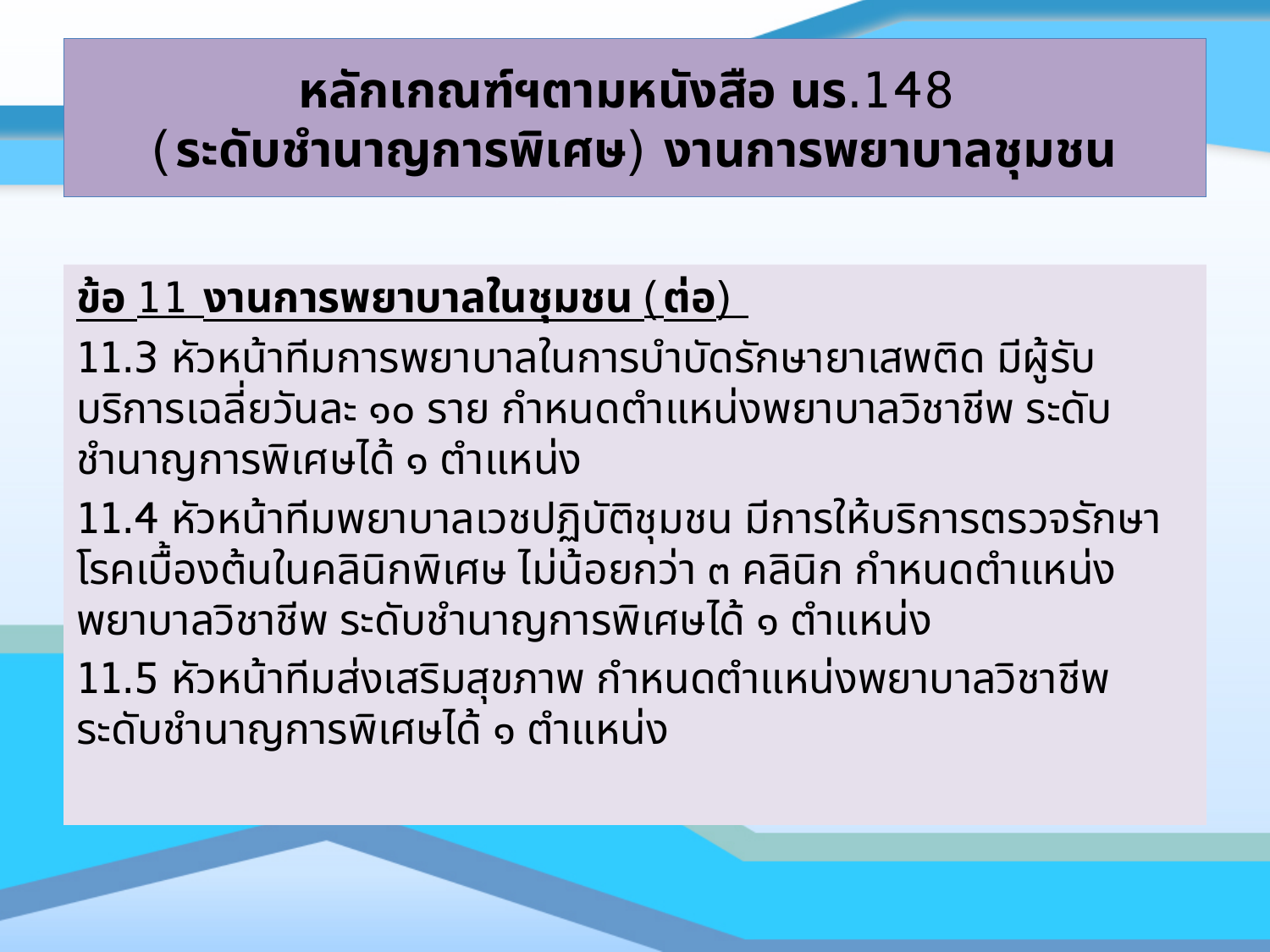

# หลักเกณฑ์ฯตามหนังสือ นร.148 (ระดับชำนาญการพิเศษ) งานการพยาบาลชุมชน
ข้อ 11 งานการพยาบาลในชุมชน (ต่อ)
11.3 หัวหน้าทีมการพยาบาลในการบำบัดรักษายาเสพติด มีผู้รับบริการเฉลี่ยวันละ ๑๐ ราย กำหนดตำแหน่งพยาบาลวิชาชีพ ระดับชำนาญการพิเศษได้ ๑ ตำแหน่ง
11.4 หัวหน้าทีมพยาบาลเวชปฏิบัติชุมชน มีการให้บริการตรวจรักษาโรคเบื้องต้นในคลินิกพิเศษ ไม่น้อยกว่า ๓ คลินิก กำหนดตำแหน่งพยาบาลวิชาชีพ ระดับชำนาญการพิเศษได้ ๑ ตำแหน่ง
11.5 หัวหน้าทีมส่งเสริมสุขภาพ กำหนดตำแหน่งพยาบาลวิชาชีพ ระดับชำนาญการพิเศษได้ ๑ ตำแหน่ง